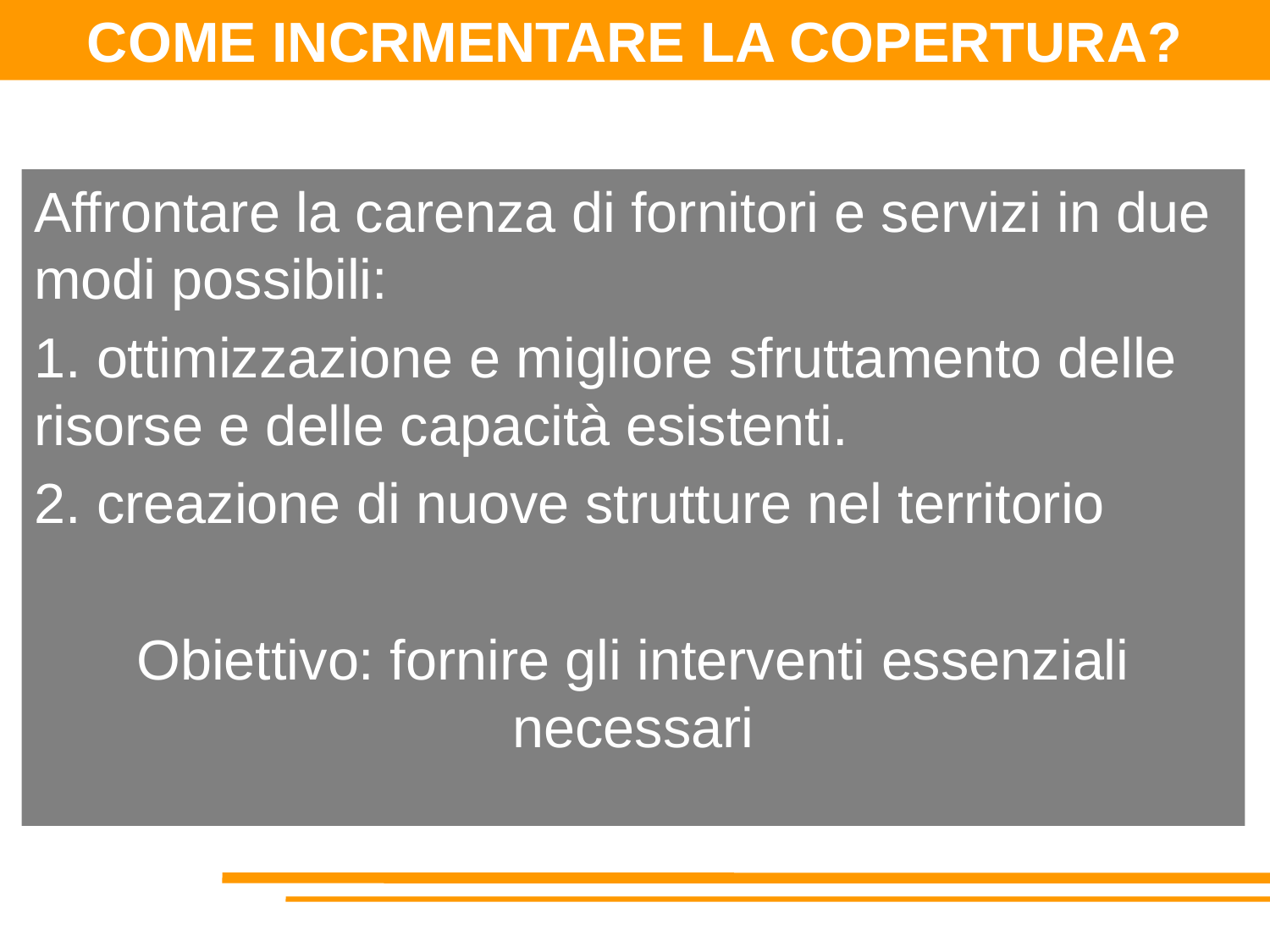

COME INCRMENTARE LA COPERTURA?
Affrontare la carenza di fornitori e servizi in due modi possibili:
1. ottimizzazione e migliore sfruttamento delle risorse e delle capacità esistenti.
2. creazione di nuove strutture nel territorio

Obiettivo: fornire gli interventi essenziali necessari